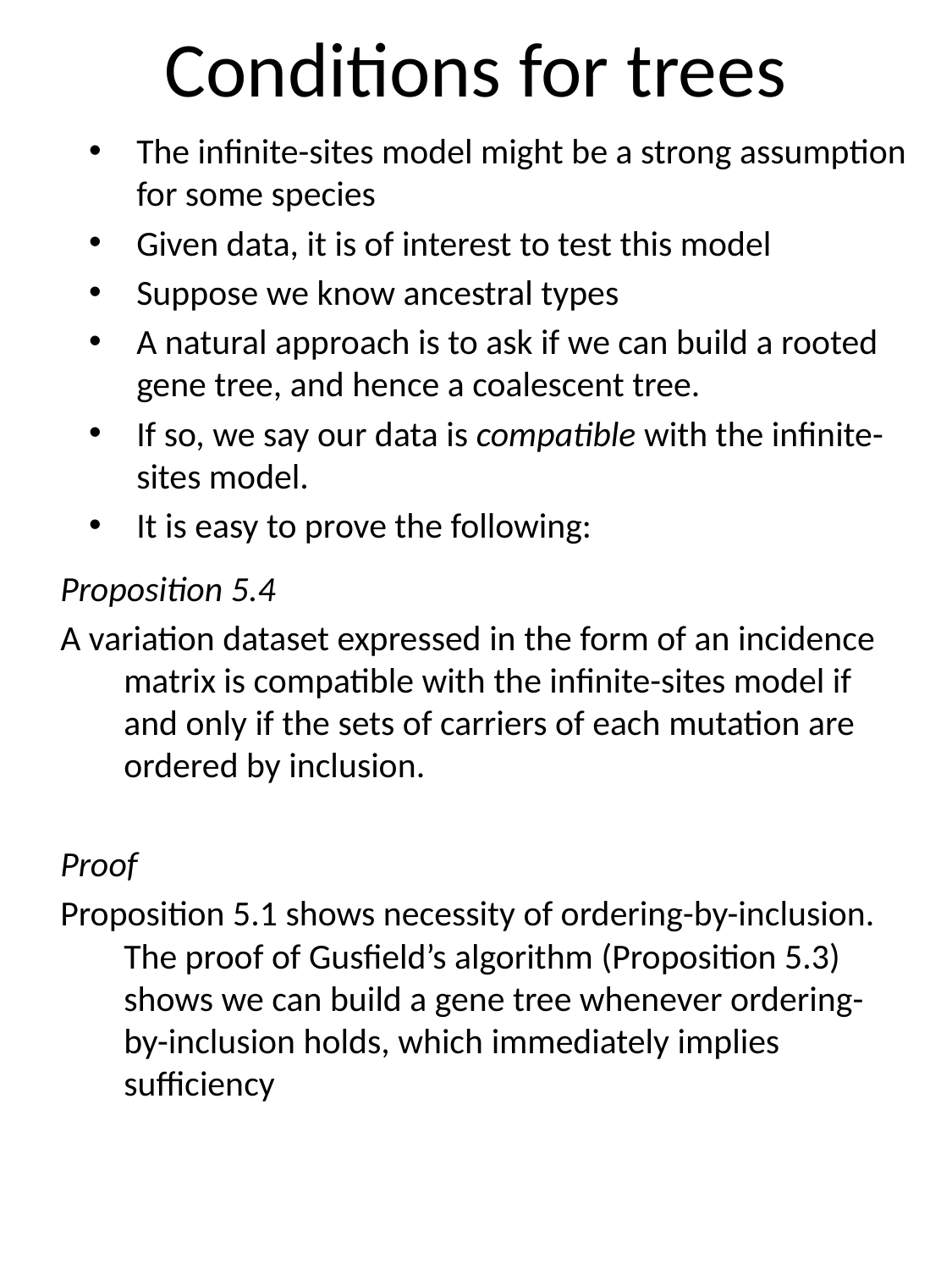

# Conditions for trees
The infinite-sites model might be a strong assumption for some species
Given data, it is of interest to test this model
Suppose we know ancestral types
A natural approach is to ask if we can build a rooted gene tree, and hence a coalescent tree.
If so, we say our data is compatible with the infinite-sites model.
It is easy to prove the following:
Proposition 5.4
A variation dataset expressed in the form of an incidence matrix is compatible with the infinite-sites model if and only if the sets of carriers of each mutation are ordered by inclusion.

Proof
Proposition 5.1 shows necessity of ordering-by-inclusion. The proof of Gusfield’s algorithm (Proposition 5.3) shows we can build a gene tree whenever ordering-by-inclusion holds, which immediately implies sufficiency